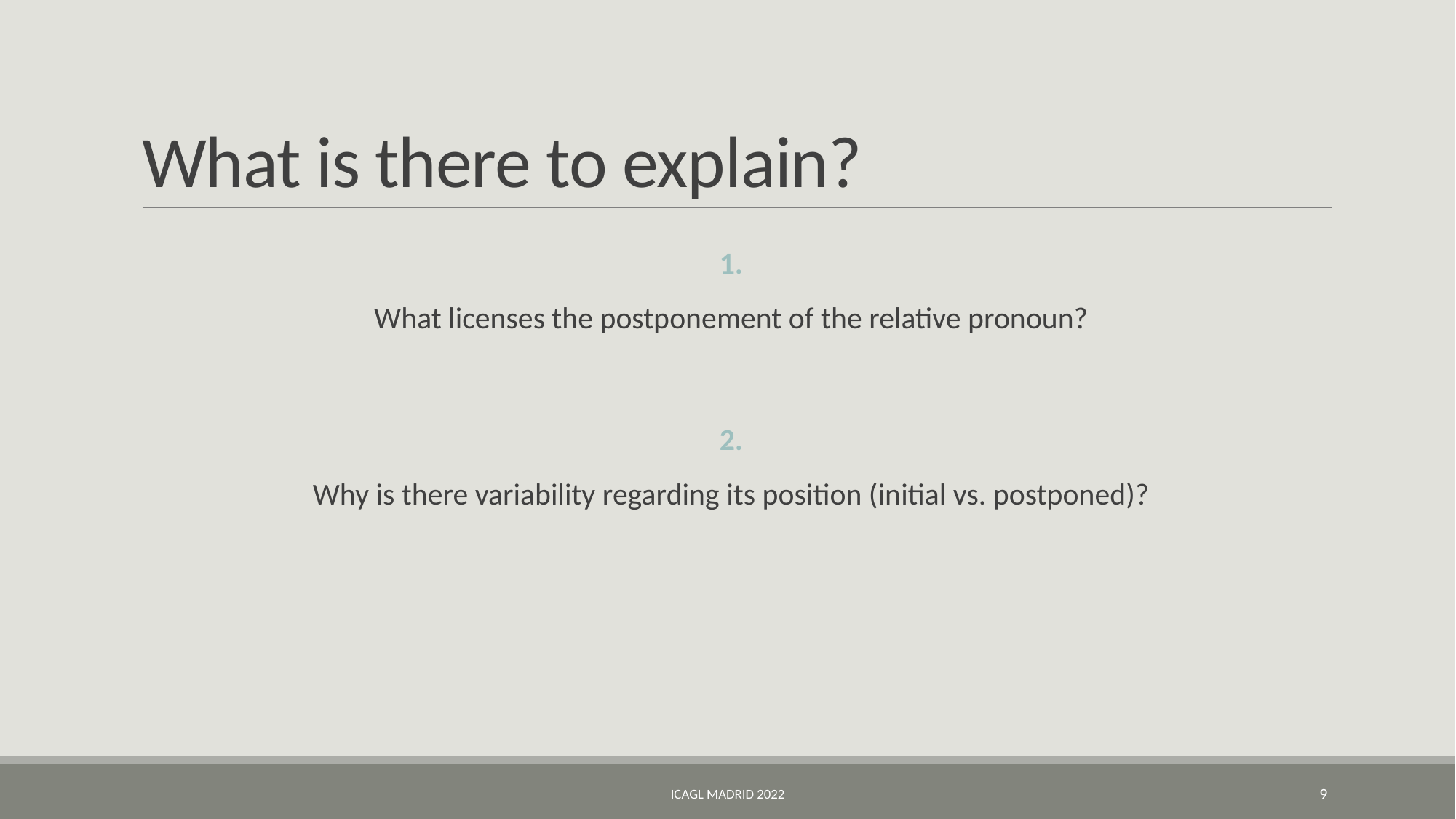

# What is there to explain?
1.
What licenses the postponement of the relative pronoun?
2.
Why is there variability regarding its position (initial vs. postponed)?
ICAGL Madrid 2022
9